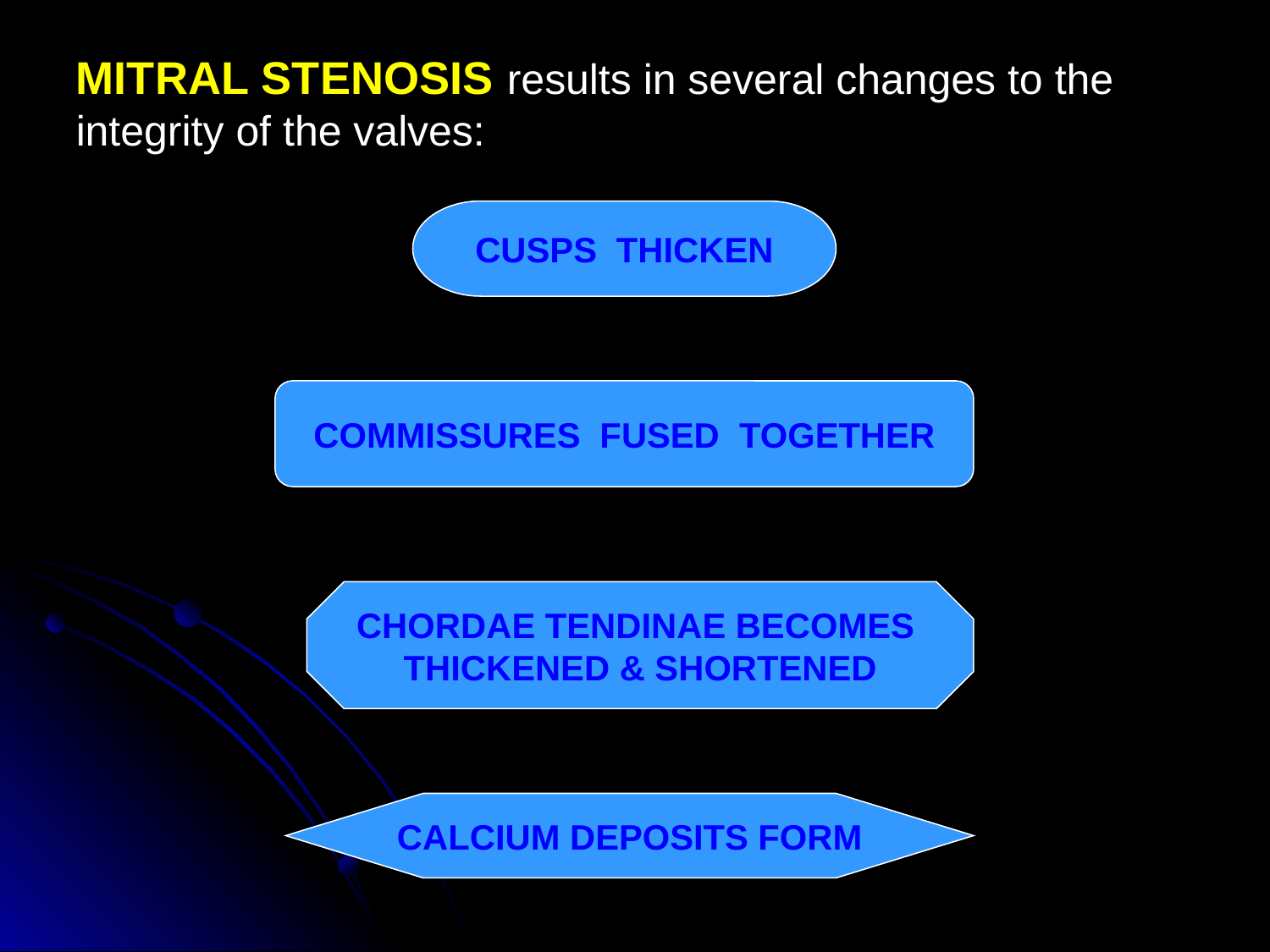

MITRAL STENOSIS results in several changes to the integrity of the valves:

CUSPS  THICKEN
COMMISSURES  FUSED  TOGETHER

CHORDAE TENDINAE BECOMES
THICKENED & SHORTENED

CALCIUM DEPOSITS FORM